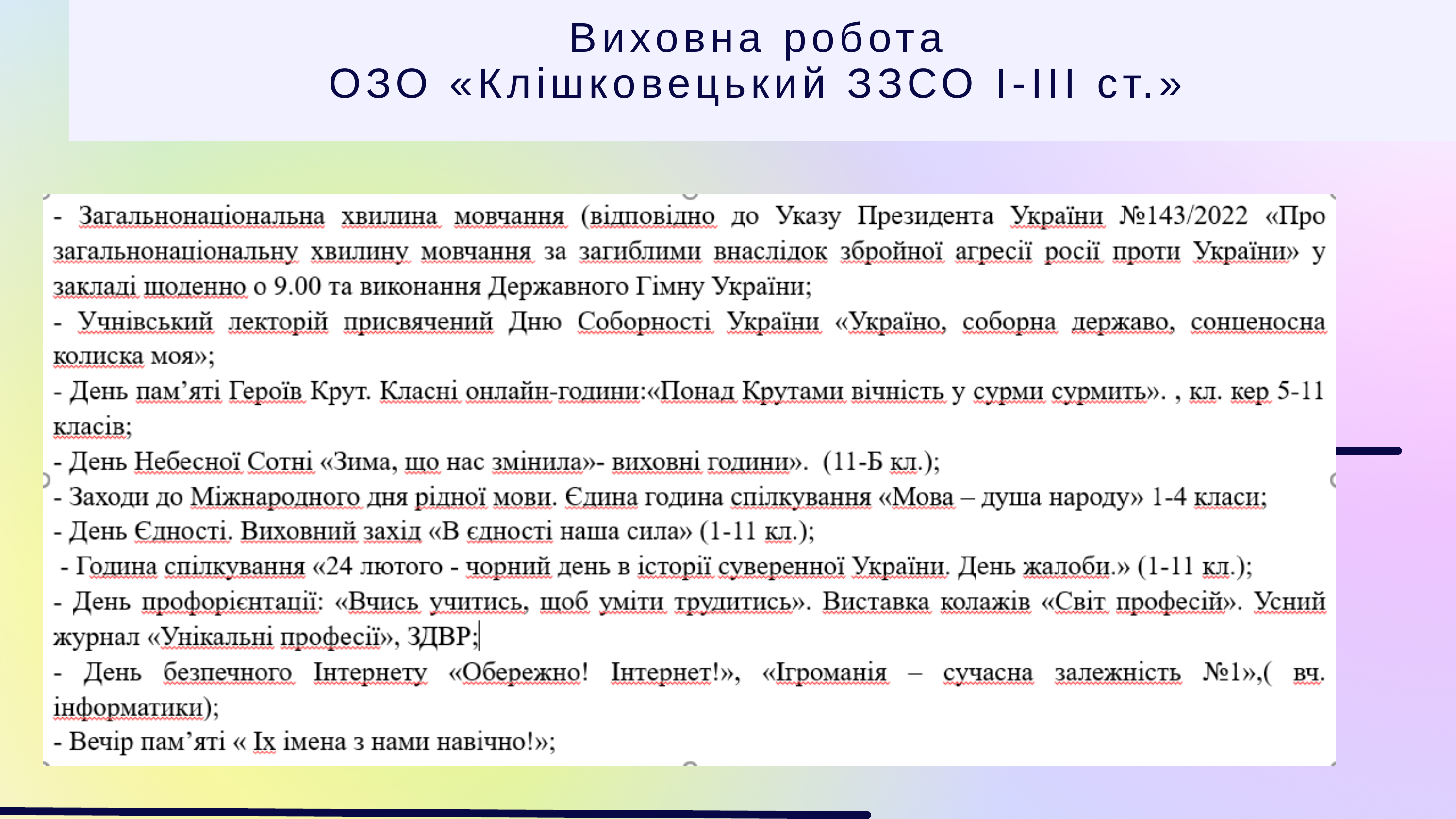

Виховна робота
ОЗО «Клішковецький ЗЗСО І-ІІІ ст.»